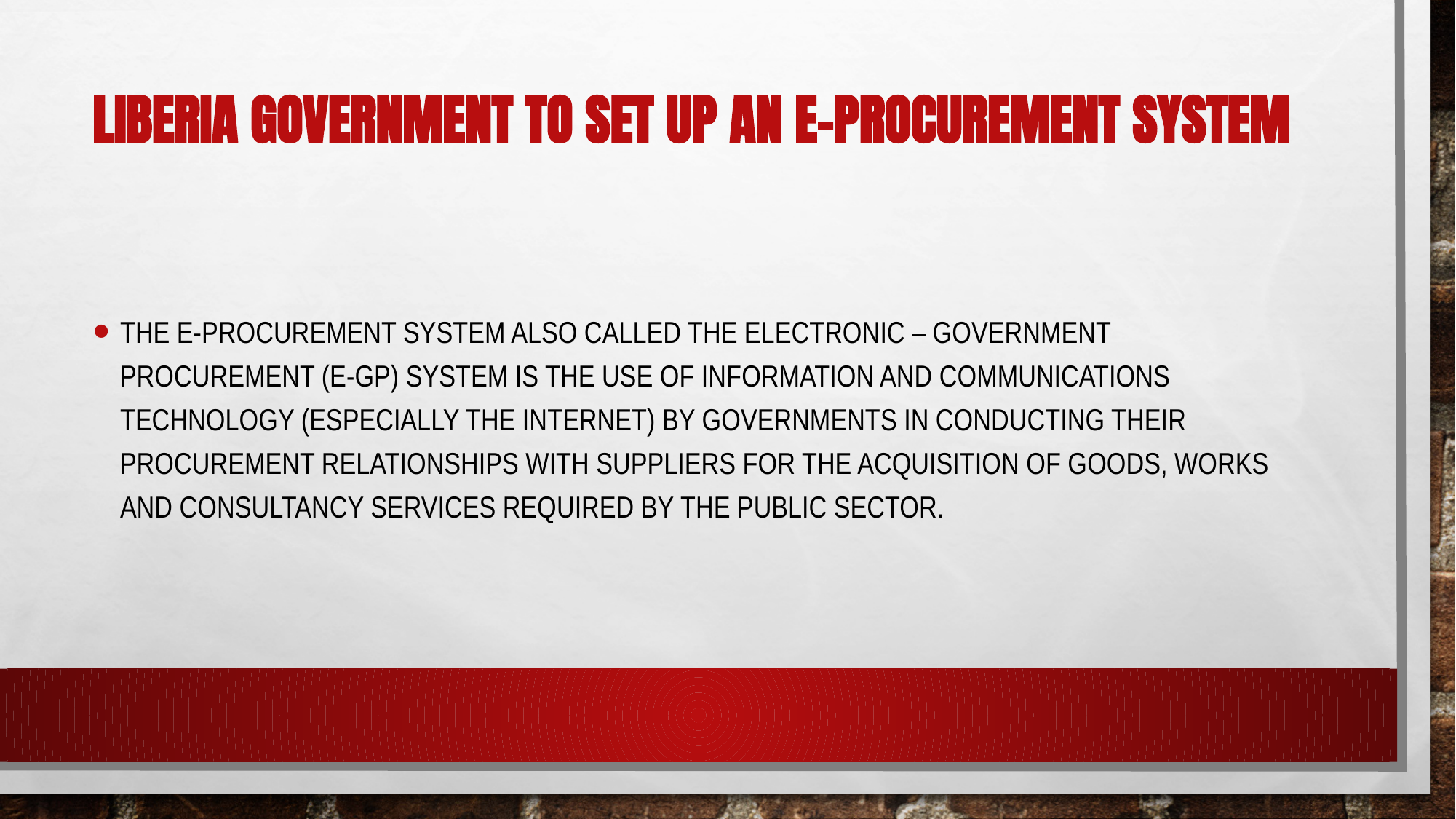

# liberia Government To Set Up an E-procurement System
The e-Procurement System also called the Electronic – Government Procurement (E-GP) System is the use of Information and Communications Technology (especially the internet) by governments in conducting their procurement relationships with suppliers for the acquisition of goods, works and consultancy services required by the public sector.